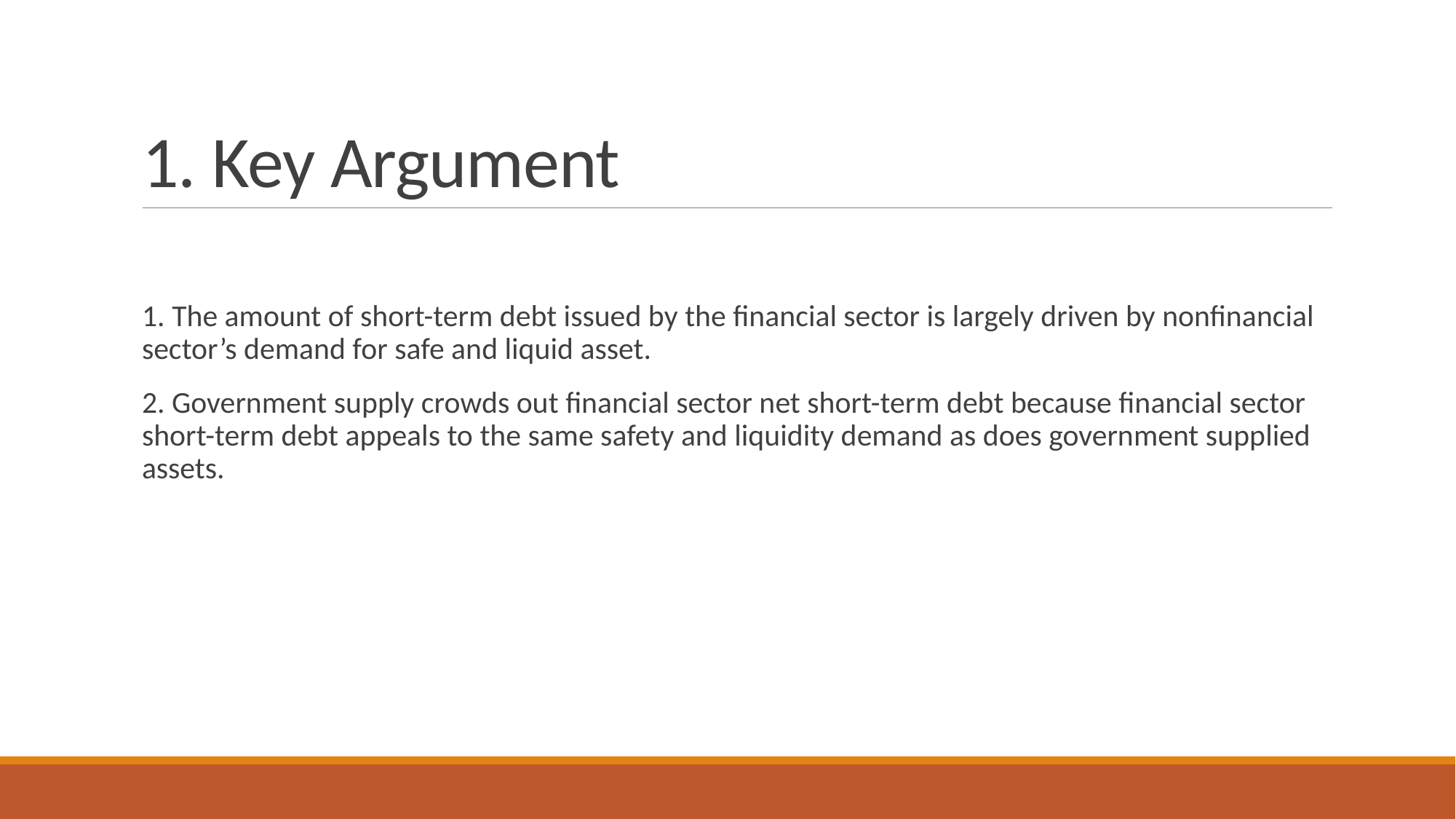

# 1. Key Argument
1. The amount of short-term debt issued by the financial sector is largely driven by nonfinancial sector’s demand for safe and liquid asset.
2. Government supply crowds out financial sector net short-term debt because financial sector short-term debt appeals to the same safety and liquidity demand as does government supplied assets.